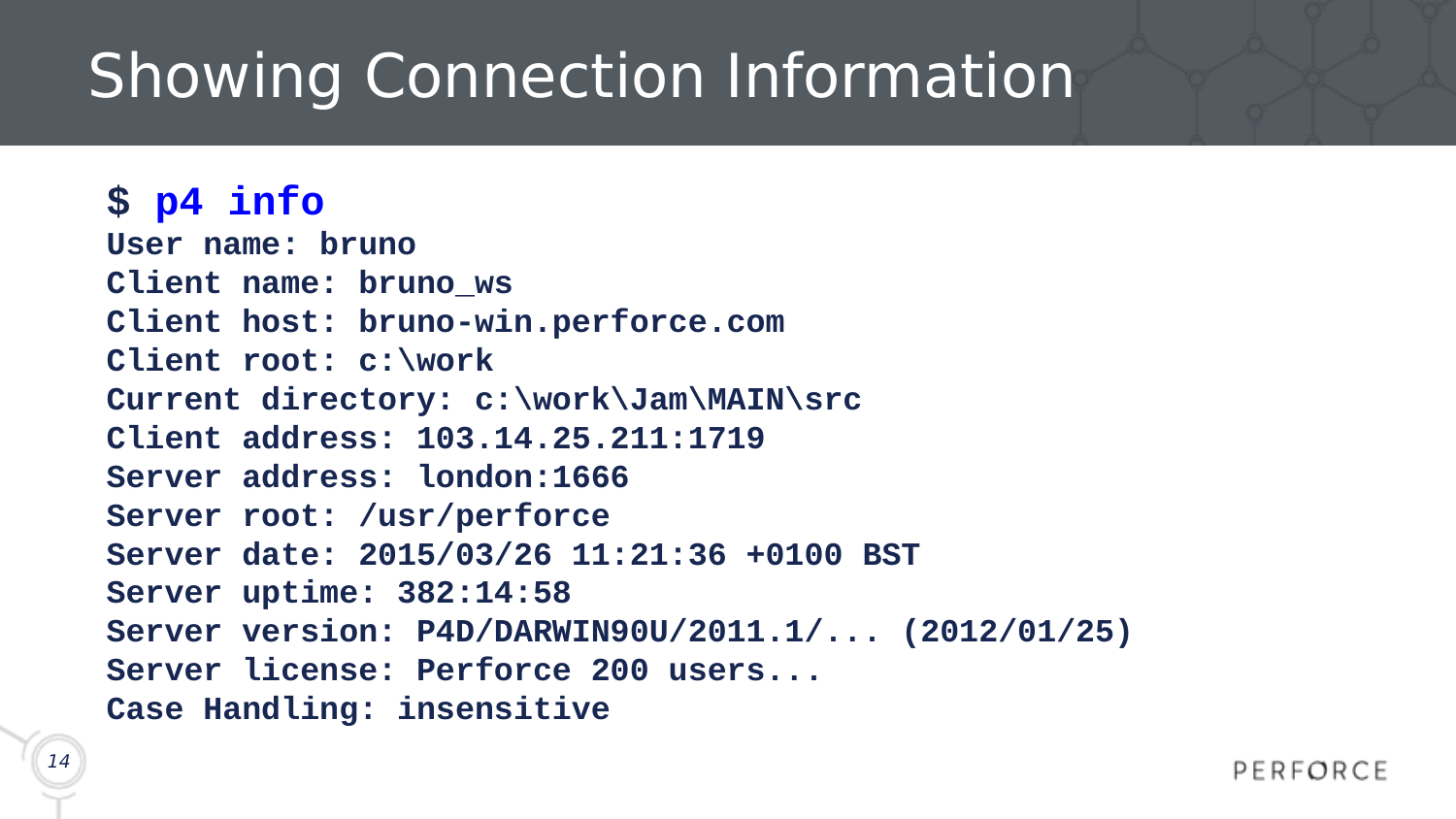

# Showing Connection Information
$ p4 info
User name: bruno
Client name: bruno_ws
Client host: bruno-win.perforce.com
Client root: c:\work
Current directory: c:\work\Jam\MAIN\src
Client address: 103.14.25.211:1719
Server address: london:1666
Server root: /usr/perforce
Server date: 2015/03/26 11:21:36 +0100 BST
Server uptime: 382:14:58
Server version: P4D/DARWIN90U/2011.1/... (2012/01/25)
Server license: Perforce 200 users...
Case Handling: insensitive